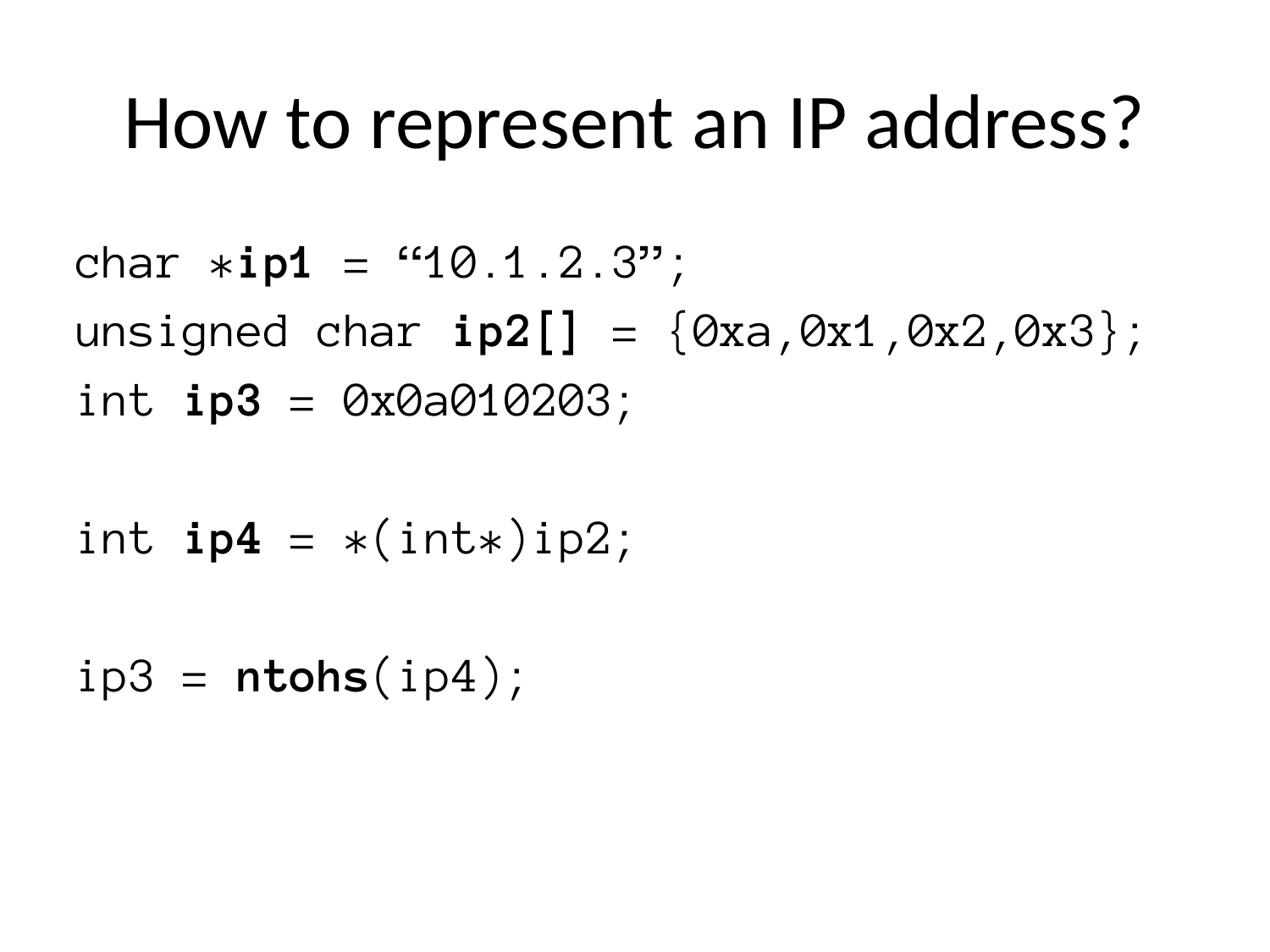

# How to represent an IP address?
char *ip1 = “10.1.2.3”;
unsigned char ip2[] = {0xa,0x1,0x2,0x3};
int ip3 = 0x0a010203;

int ip4 = *(int*)ip2;

ip3 = ntohs(ip4);